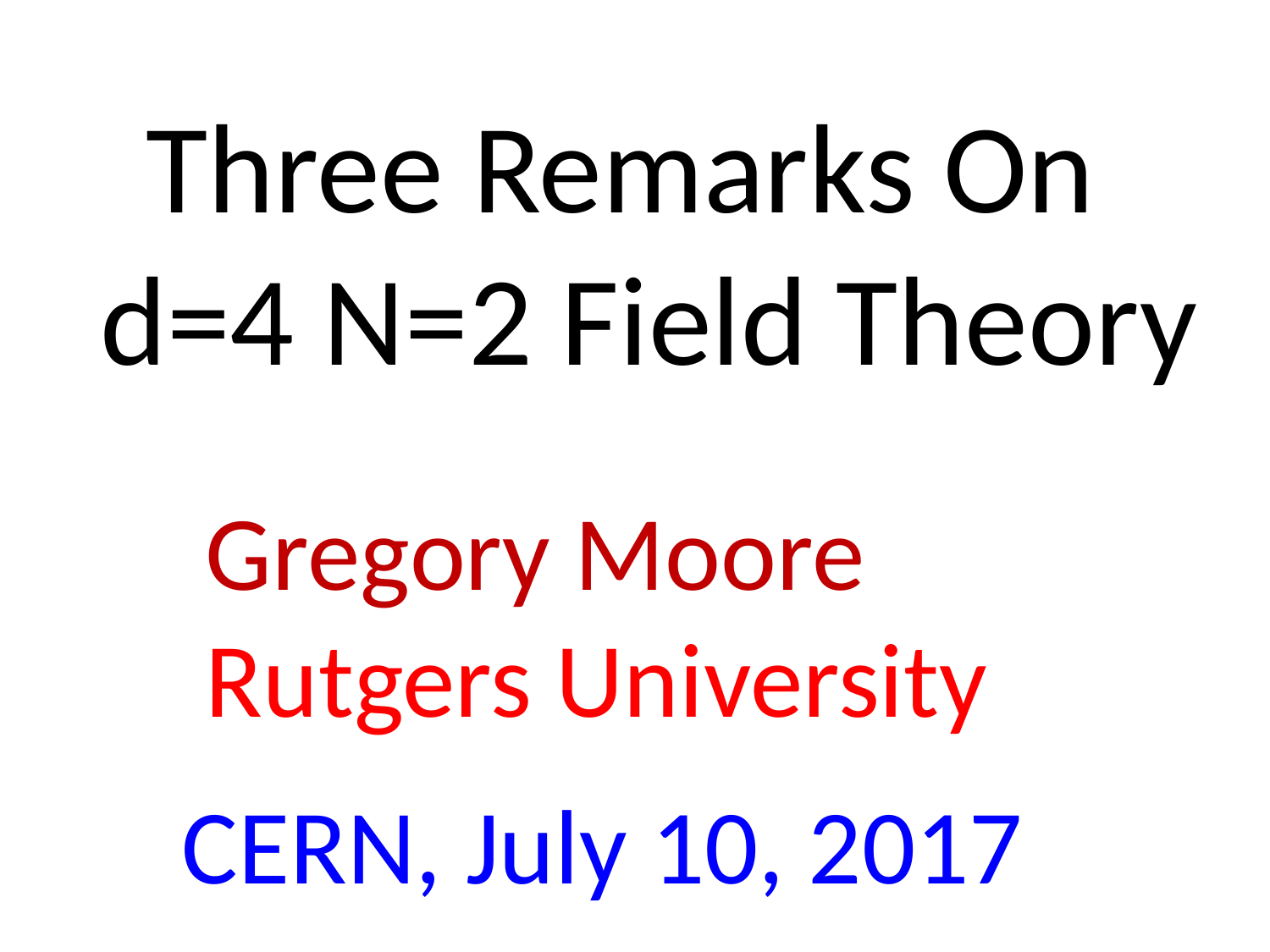

# Three Remarks On d=4 N=2 Field Theory
Gregory Moore
Rutgers University
CERN, July 10, 2017